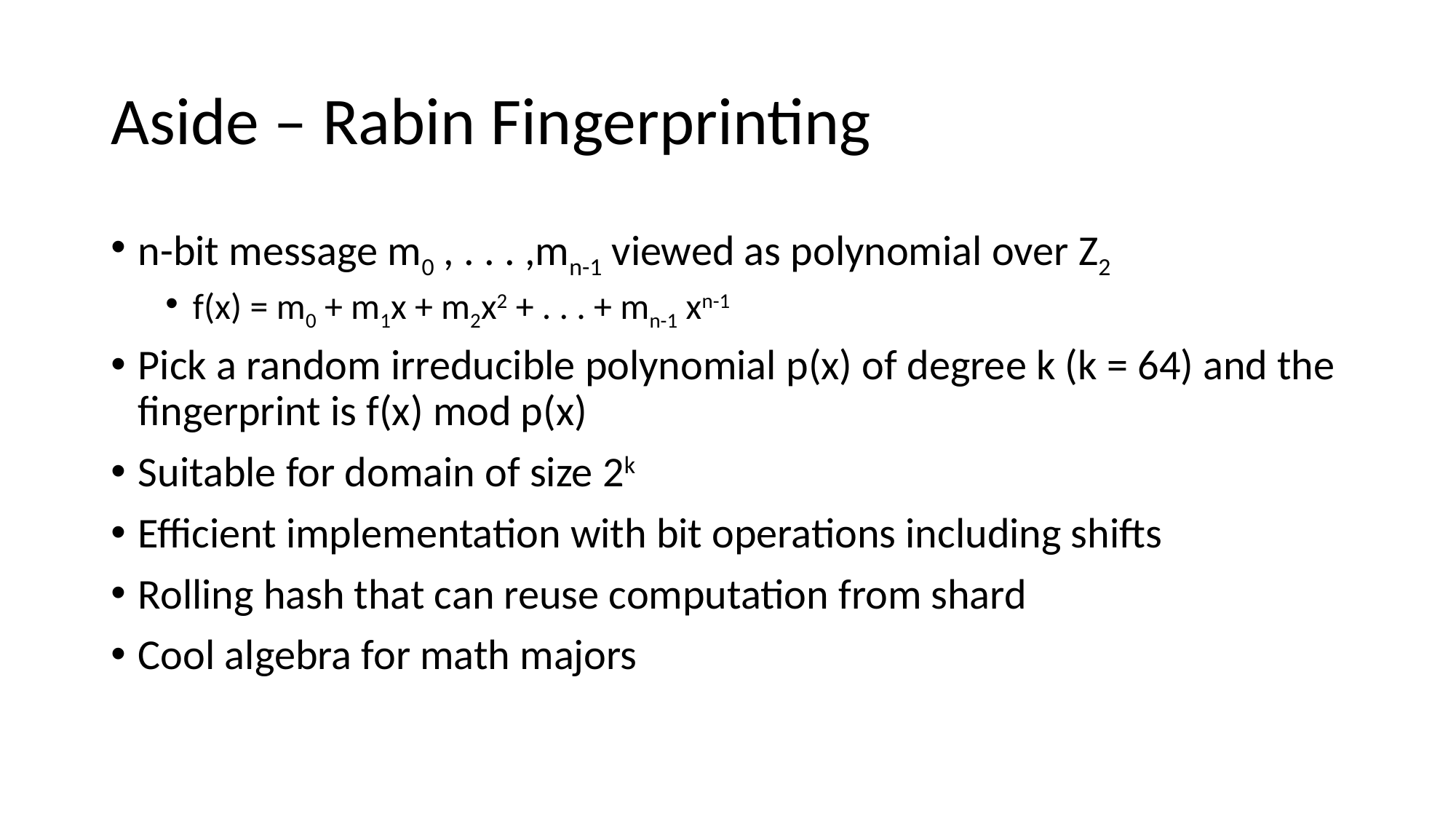

# Aside – Rabin Fingerprinting
n-bit message m0 , . . . ,mn-1 viewed as polynomial over Z2
f(x) = m0 + m1x + m2x2 + . . . + mn-1 xn-1
Pick a random irreducible polynomial p(x) of degree k (k = 64) and the fingerprint is f(x) mod p(x)
Suitable for domain of size 2k
Efficient implementation with bit operations including shifts
Rolling hash that can reuse computation from shard
Cool algebra for math majors